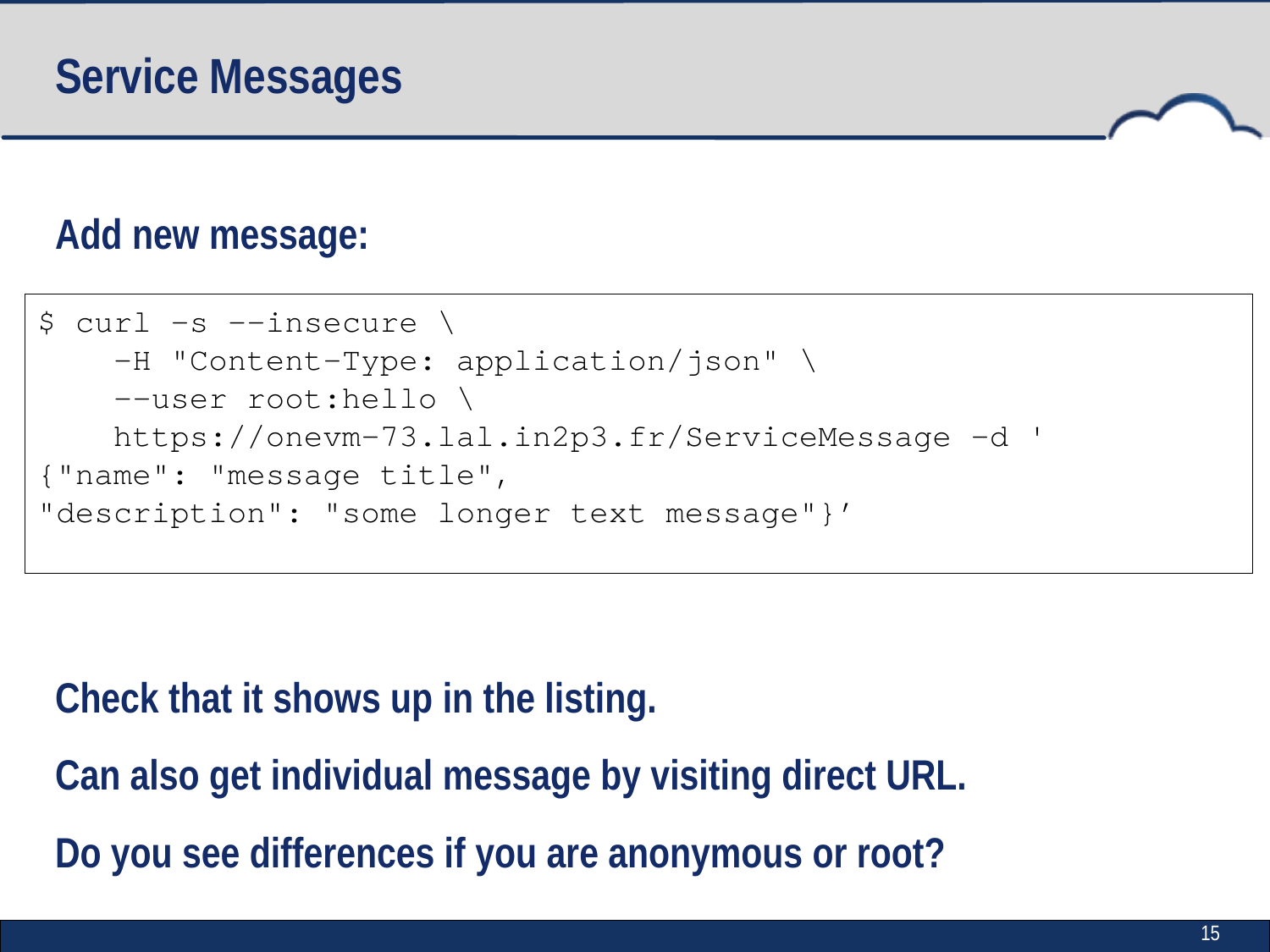

# Service Messages
Add new message:

Check that it shows up in the listing.
Can also get individual message by visiting direct URL.
Do you see differences if you are anonymous or root?

$ curl -s --insecure \
    -H "Content-Type: application/json" \
    --user root:hello \
    https://onevm-73.lal.in2p3.fr/ServiceMessage -d '
{"name": "message title",
"description": "some longer text message"}’